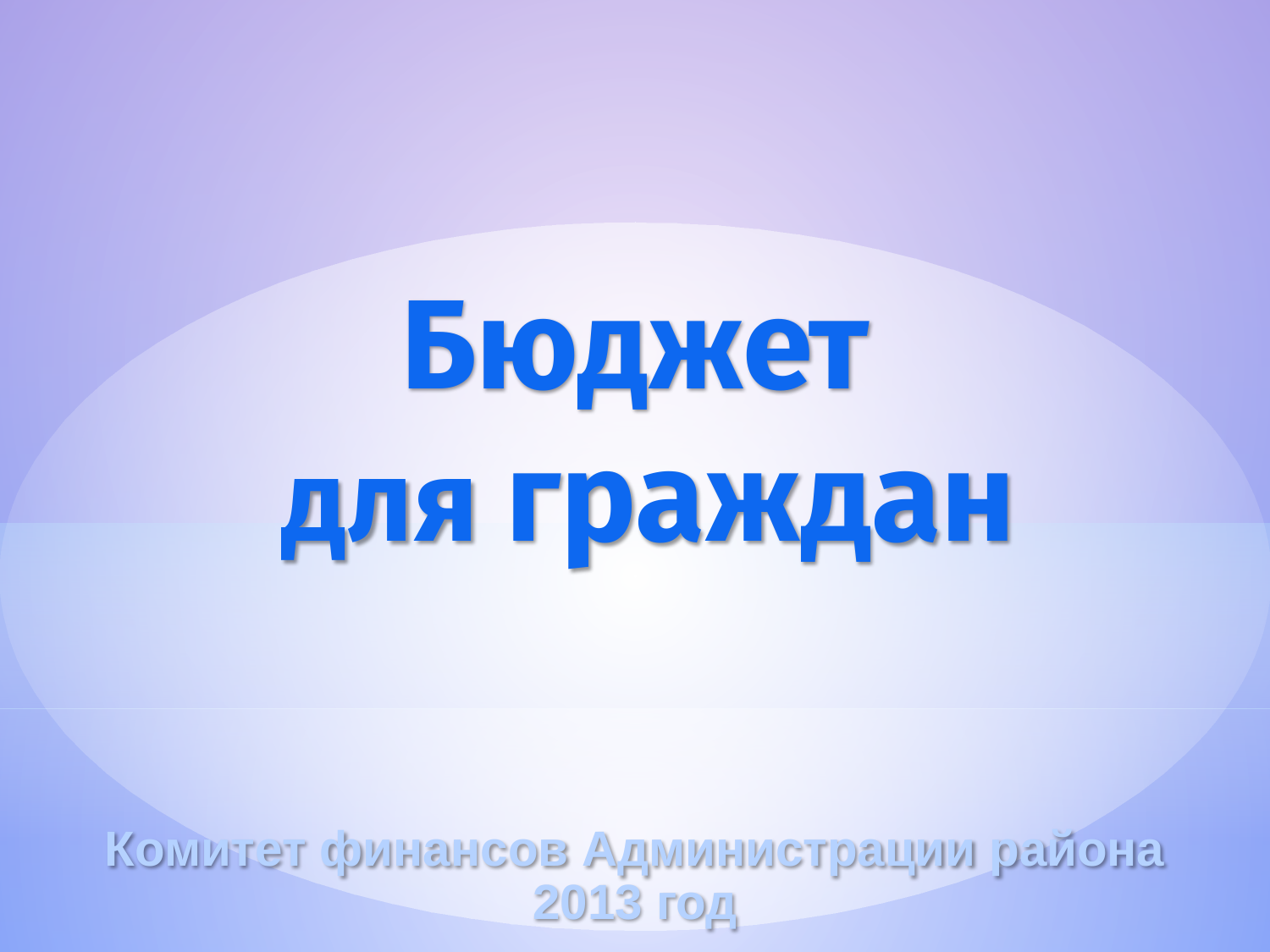

Бюджет
 для граждан
Комитет финансов Администрации района
2013 год